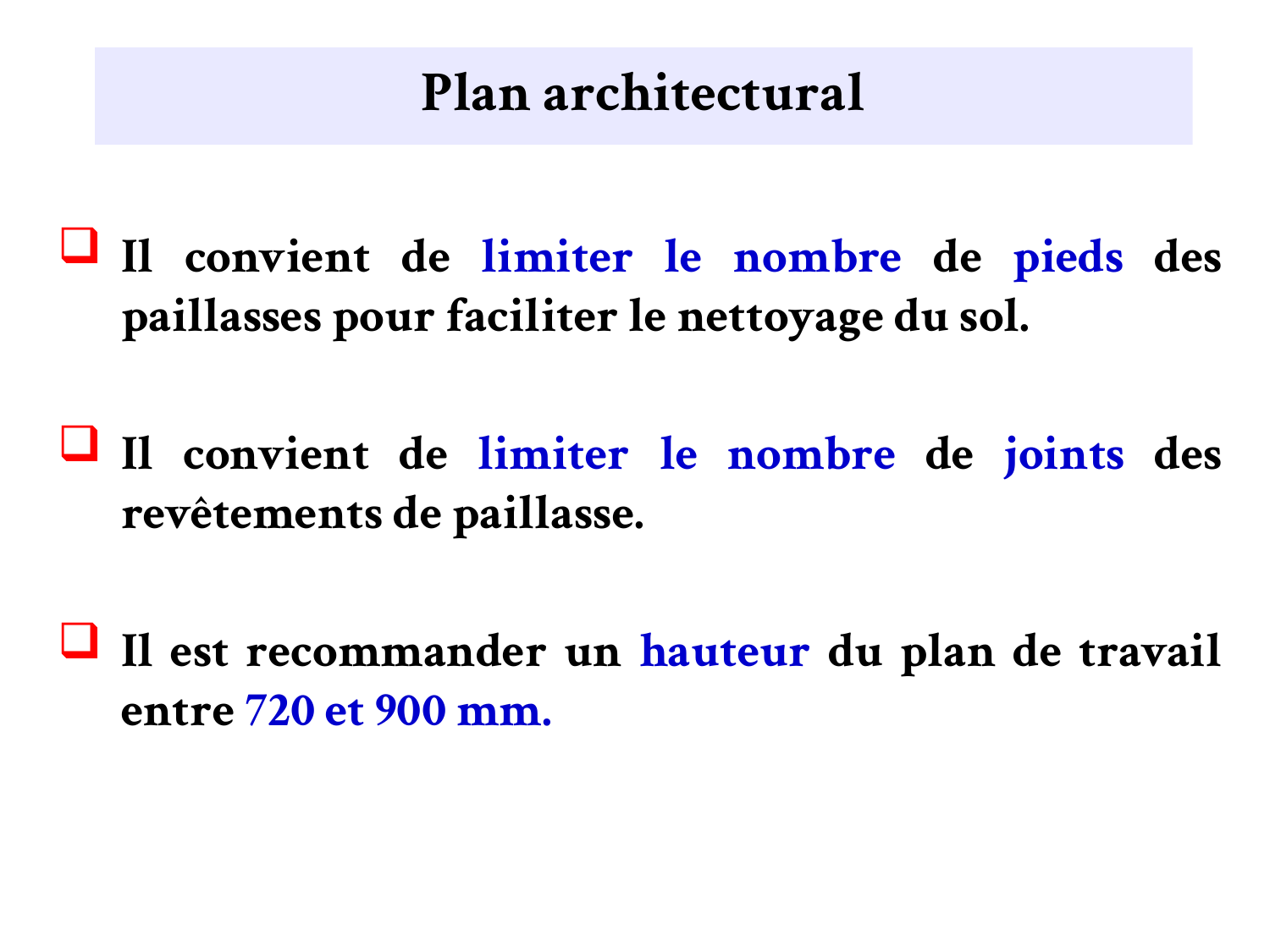

Plan architectural
Il convient de limiter le nombre de pieds des paillasses pour faciliter le nettoyage du sol.

Il convient de limiter le nombre de joints des revêtements de paillasse.

Il est recommander un hauteur du plan de travail entre 720 et 900 mm.